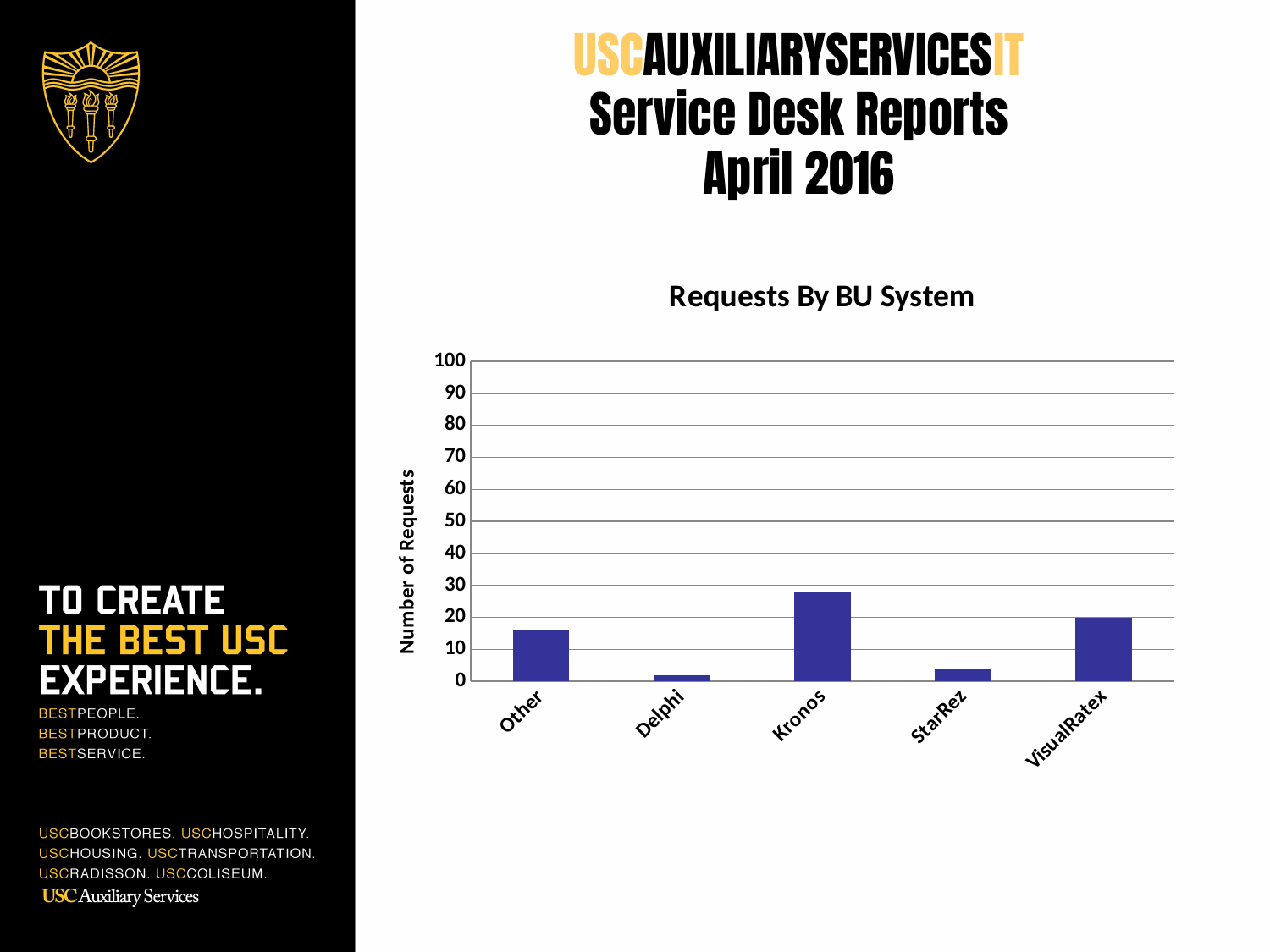

# USCAUXILIARYSERVICESIT Service Desk Reports April 2016

### Chart: Requests By BU System

| Category | # Tickets |
|---|---|
| Other | 16.0 |
| Delphi | 2.0 |
| Kronos | 28.0 |
| StarRez | 4.0 |
| VisualRatex | 20.0 |